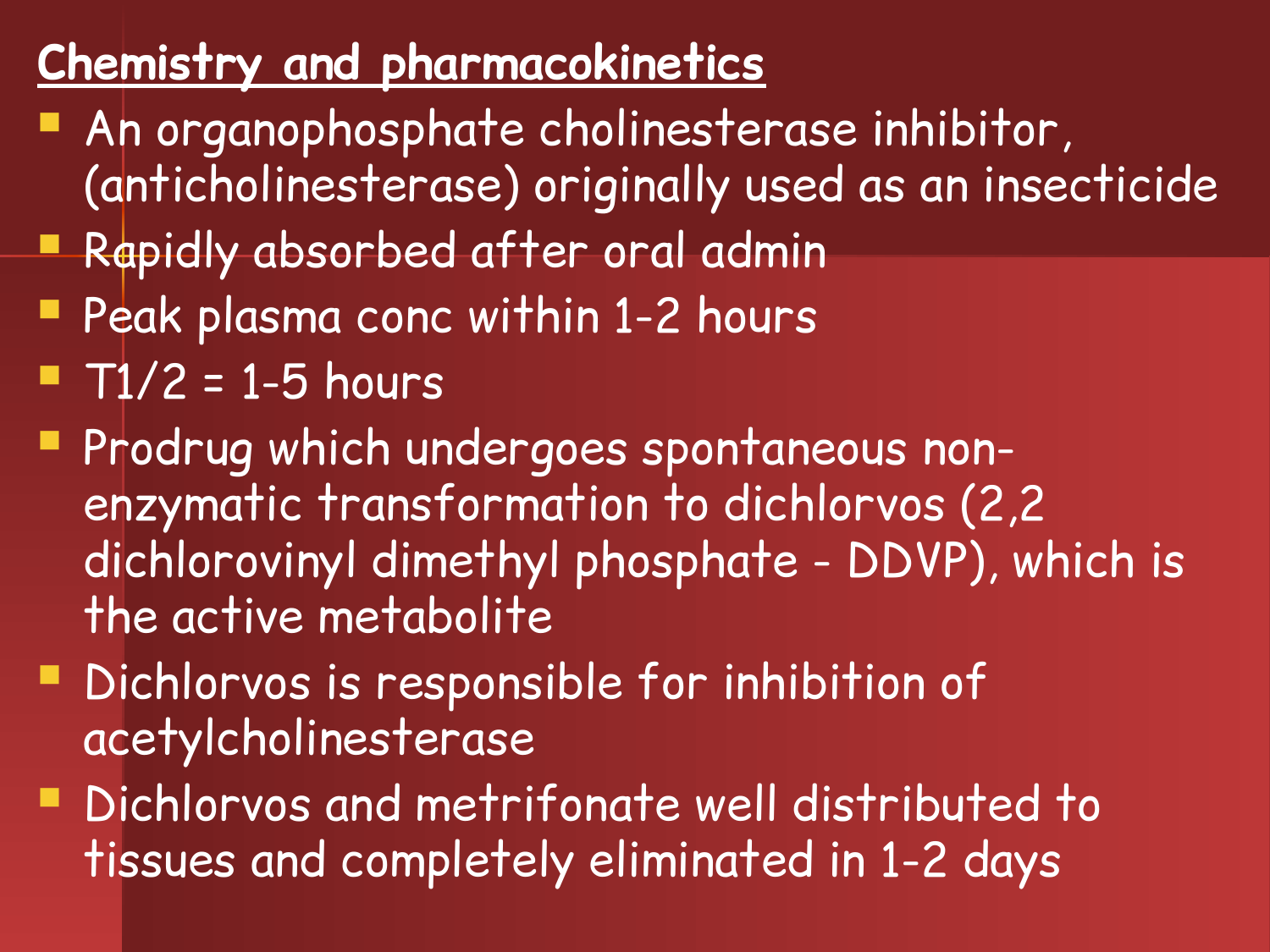

Chemistry and pharmacokinetics
An organophosphate cholinesterase inhibitor,(anticholinesterase) originally used as an insecticide
Rapidly absorbed after oral admin
Peak plasma conc within 1-2 hours
T1/2 = 1-5 hours
Prodrug which undergoes spontaneous non-enzymatic transformation to dichlorvos (2,2 dichlorovinyl dimethyl phosphate - DDVP), which is the active metabolite
Dichlorvos is responsible for inhibition of acetylcholinesterase
Dichlorvos and metrifonate well distributed to tissues and completely eliminated in 1-2 days